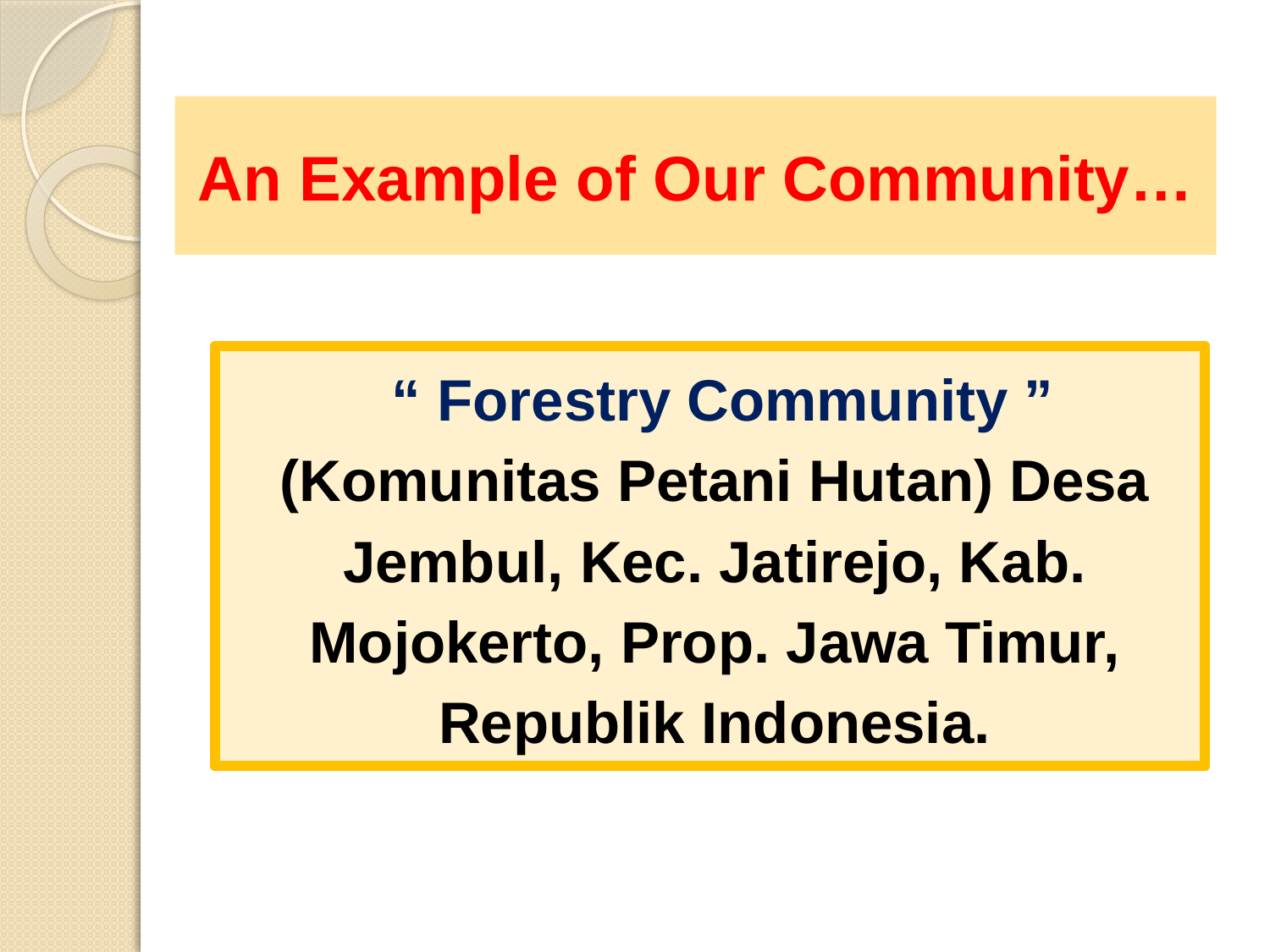

# An Example of Our Community…
 “ Forestry Community ” (Komunitas Petani Hutan) Desa Jembul, Kec. Jatirejo, Kab. Mojokerto, Prop. Jawa Timur, Republik Indonesia.